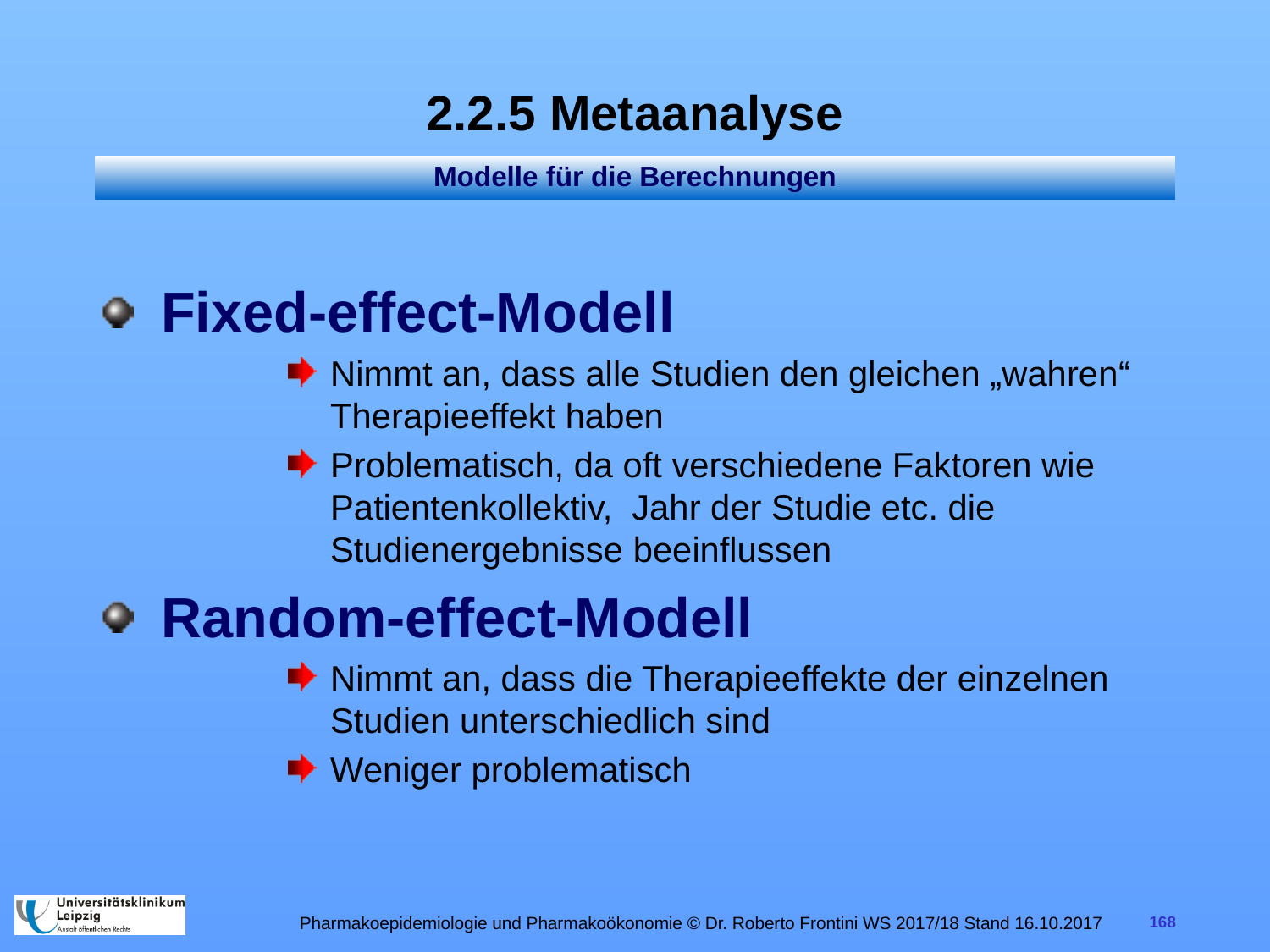

# 2.2.5 Metaanalyse
Modelle für die Berechnungen

Fixed-effect-Modell
Nimmt an, dass alle Studien den gleichen „wahren“ Therapieeffekt haben
Problematisch, da oft verschiedene Faktoren wie Patientenkollektiv,  Jahr der Studie etc. die Studienergebnisse beeinflussen
Random-effect-Modell
Nimmt an, dass die Therapieeffekte der einzelnen Studien unterschiedlich sind
Weniger problematisch

Pharmakoepidemiologie und Pharmakoökonomie © Dr. Roberto Frontini WS 2017/18 Stand 16.10.2017
168